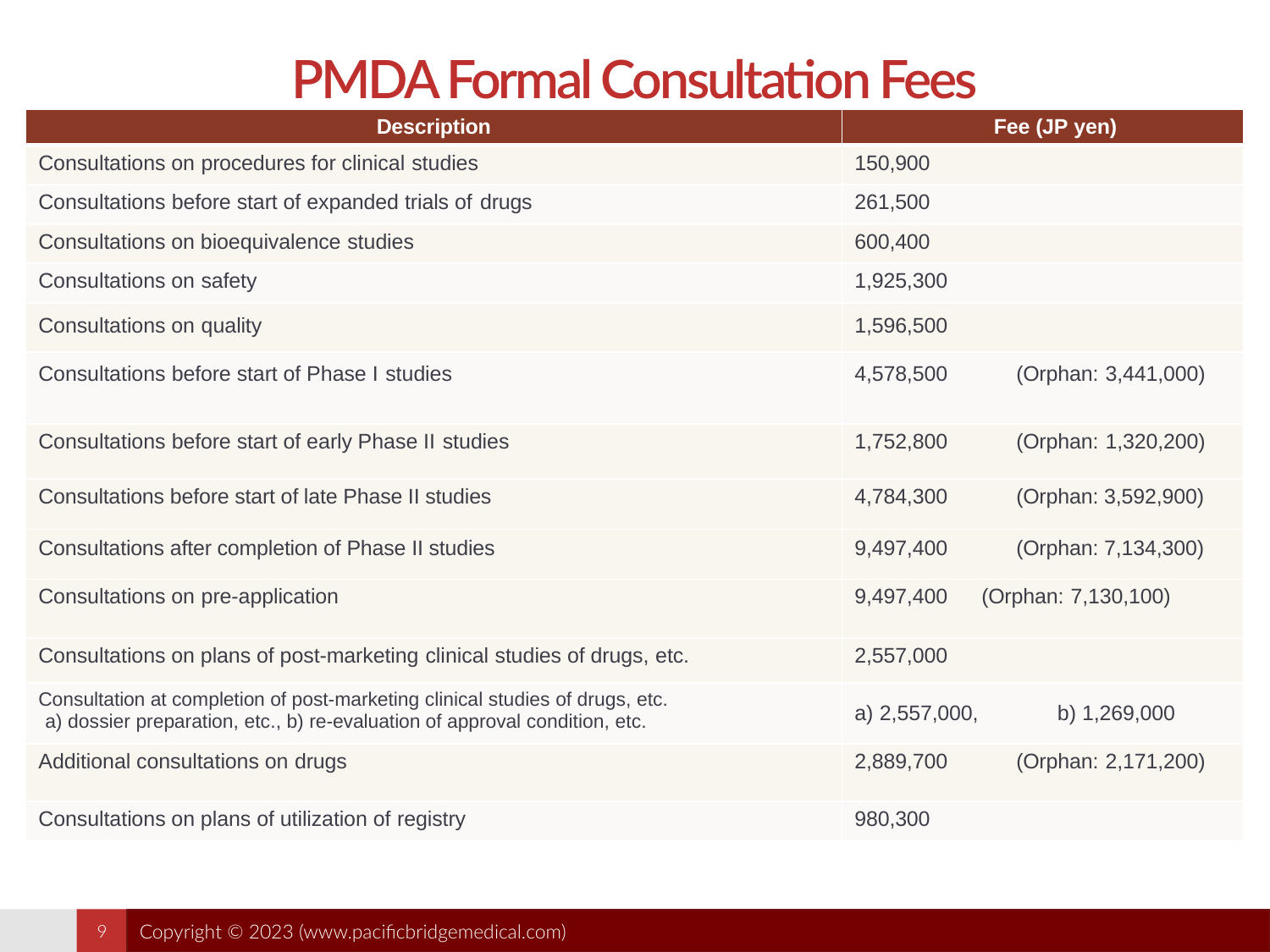

# PMDA Formal Consultation Fees
| Description | Fee (JP yen) |
| --- | --- |
| Consultations on procedures for clinical studies | 150,900 |
| Consultations before start of expanded trials of drugs | 261,500 |
| Consultations on bioequivalence studies | 600,400 |
| Consultations on safety | 1,925,300 |
| Consultations on quality | 1,596,500 |
| Consultations before start of Phase I studies | 4,578,500 (Orphan: 3,441,000) |
| Consultations before start of early Phase II studies | 1,752,800 (Orphan: 1,320,200) |
| Consultations before start of late Phase II studies | 4,784,300 (Orphan: 3,592,900) |
| Consultations after completion of Phase II studies | 9,497,400 (Orphan: 7,134,300) |
| Consultations on pre-application | 9,497,400 (Orphan: 7,130,100) |
| Consultations on plans of post-marketing clinical studies of drugs, etc. | 2,557,000 |
| Consultation at completion of post-marketing clinical studies of drugs, etc. a) dossier preparation, etc., b) re-evaluation of approval condition, etc. | a) 2,557,000, b) 1,269,000 |
| Additional consultations on drugs | 2,889,700 (Orphan: 2,171,200) |
| Consultations on plans of utilization of registry | 980,300 |

Copyright © 2023 (www.pacificbridgemedical.com)